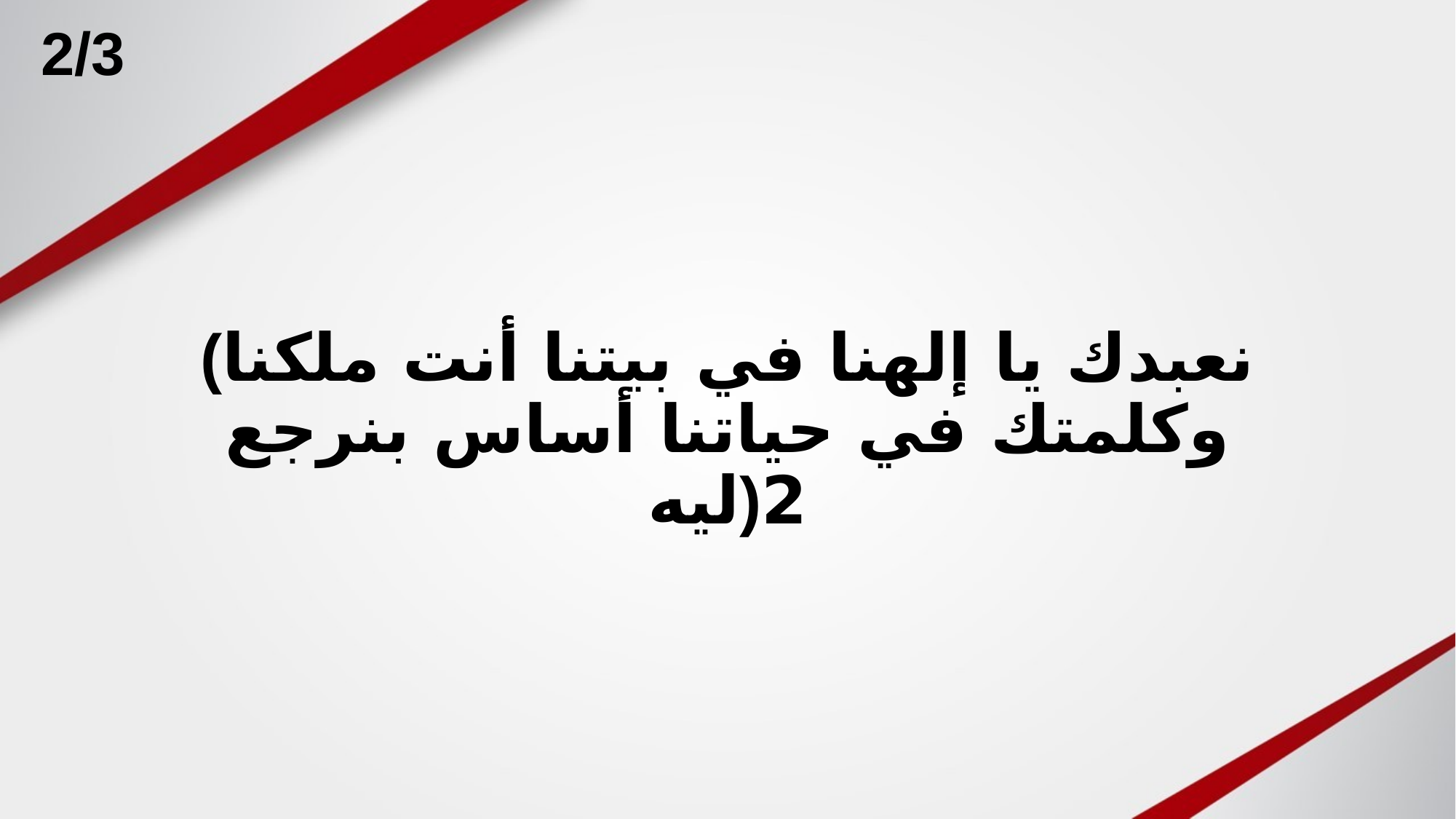

2/3
# (نعبدك يا إلهنا في بيتنا أنت ملكنا وكلمتك في حياتنا أساس بنرجع ليه)2